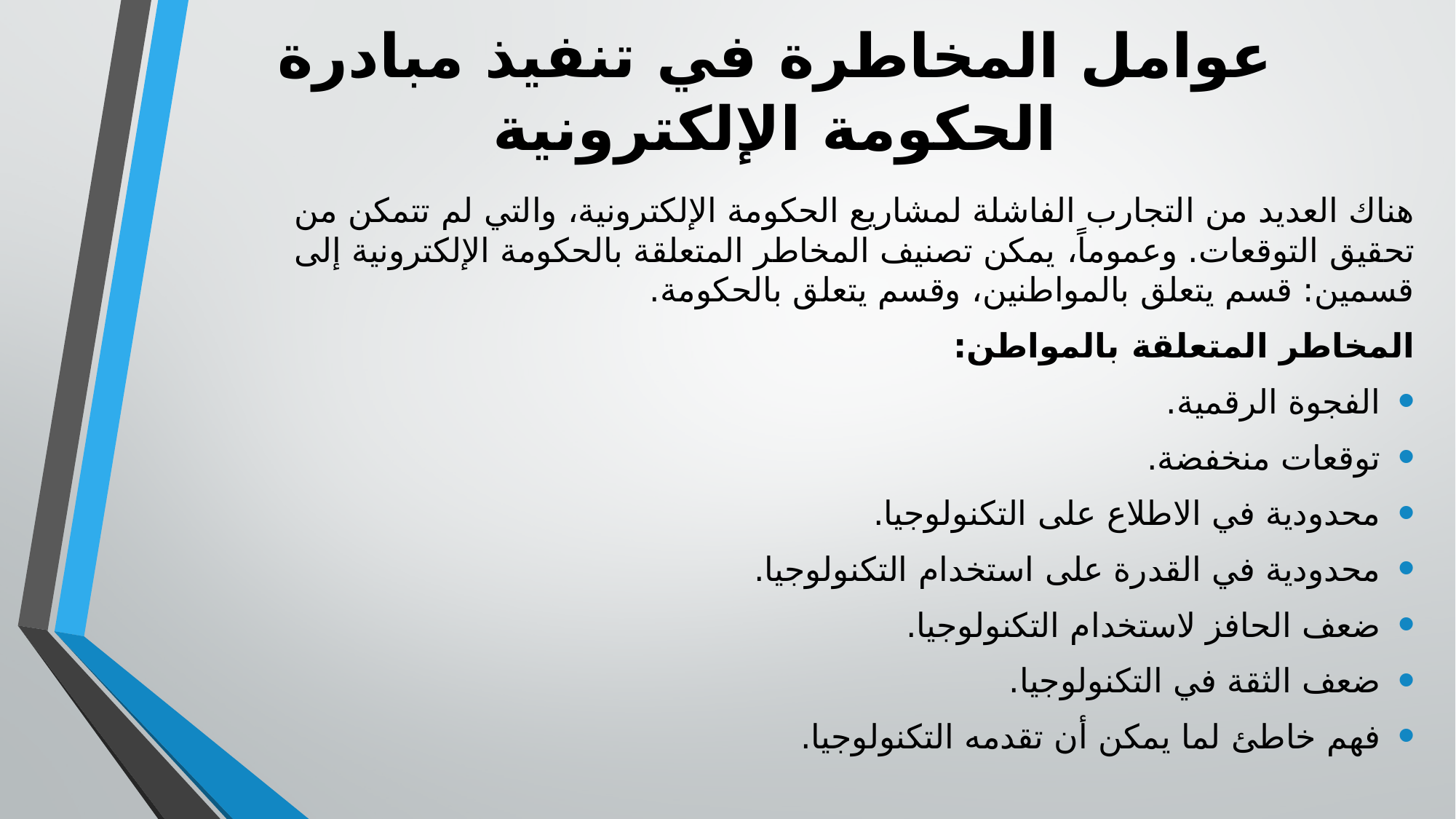

# عوامل المخاطرة في تنفيذ مبادرة الحكومة الإلكترونية
هناك العديد من التجارب الفاشلة لمشاريع الحكومة الإلكترونية، والتي لم تتمكن من تحقيق التوقعات. وعموماً، يمكن تصنيف المخاطر المتعلقة بالحكومة الإلكترونية إلى قسمين: قسم يتعلق بالمواطنين، وقسم يتعلق بالحكومة.
المخاطر المتعلقة بالمواطن:
الفجوة الرقمية.
توقعات منخفضة.
محدودية في الاطلاع على التكنولوجيا.
محدودية في القدرة على استخدام التكنولوجيا.
ضعف الحافز لاستخدام التكنولوجيا.
ضعف الثقة في التكنولوجيا.
فهم خاطئ لما يمكن أن تقدمه التكنولوجيا.